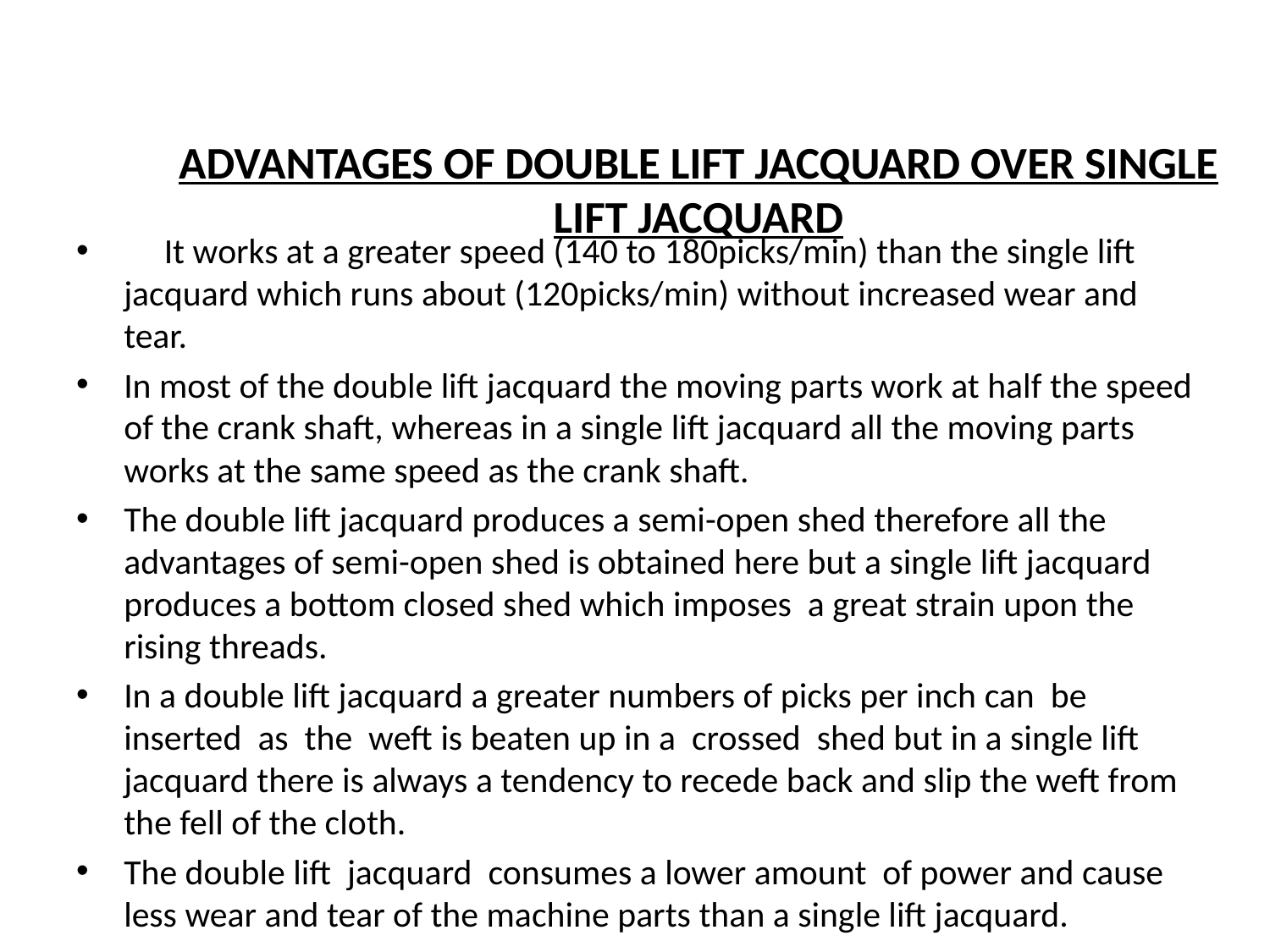

# ADVANTAGES OF DOUBLE LIFT JACQUARD OVER SINGLE LIFT JACQUARD
     It works at a greater speed (140 to 180picks/min) than the single lift jacquard which runs about (120picks/min) without increased wear and tear.
In most of the double lift jacquard the moving parts work at half the speed of the crank shaft, whereas in a single lift jacquard all the moving parts works at the same speed as the crank shaft.
The double lift jacquard produces a semi-open shed therefore all the advantages of semi-open shed is obtained here but a single lift jacquard produces a bottom closed shed which imposes  a great strain upon the rising threads.
In a double lift jacquard a greater numbers of picks per inch can  be inserted  as  the  weft is beaten up in a  crossed  shed but in a single lift jacquard there is always a tendency to recede back and slip the weft from the fell of the cloth.
The double lift  jacquard  consumes a lower amount  of power and cause  less wear and tear of the machine parts than a single lift jacquard.